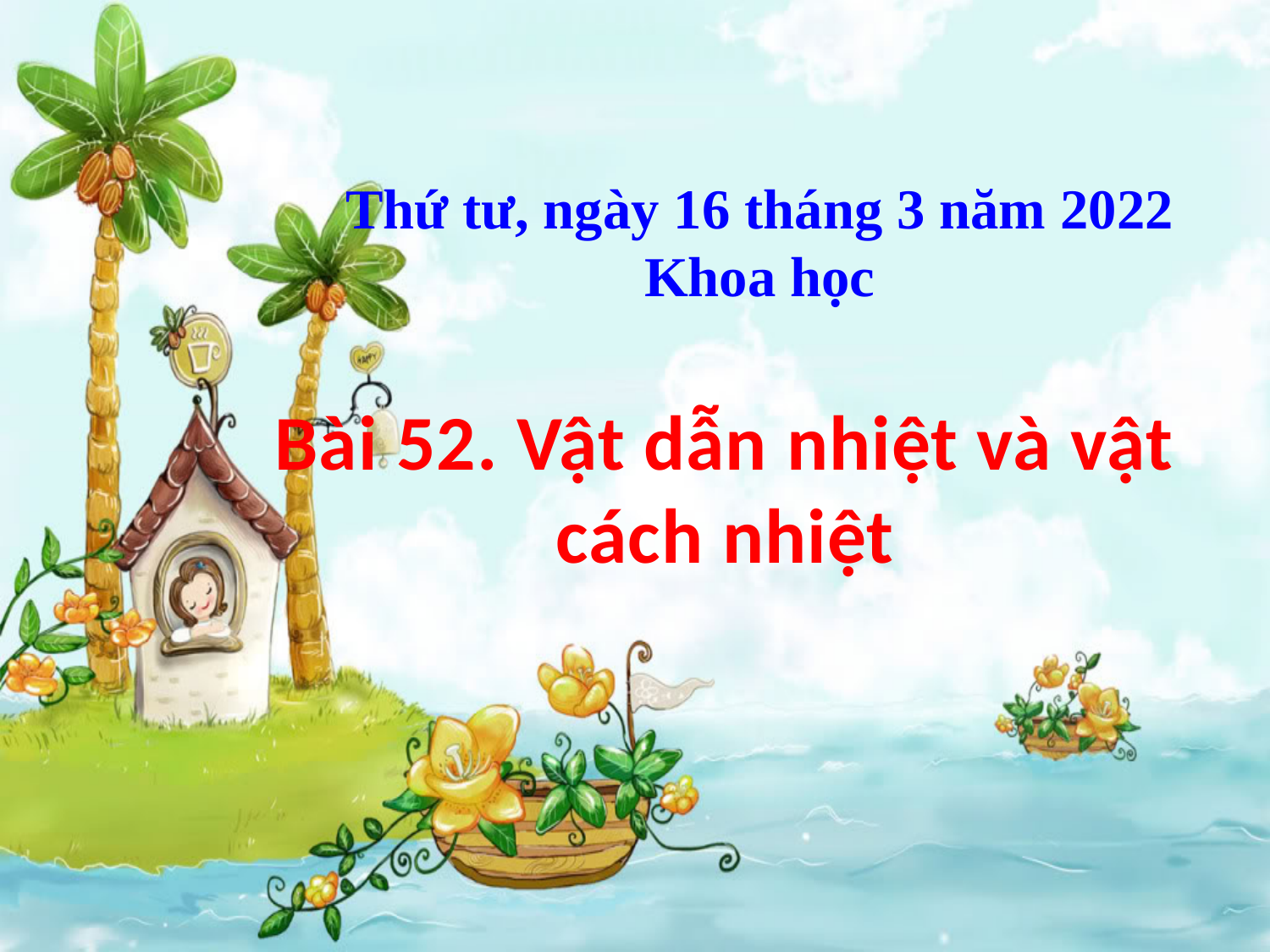

Thứ tư, ngày 16 tháng 3 năm 2022
Khoa học
Bài 52. Vật dẫn nhiệt và vật cách nhiệt